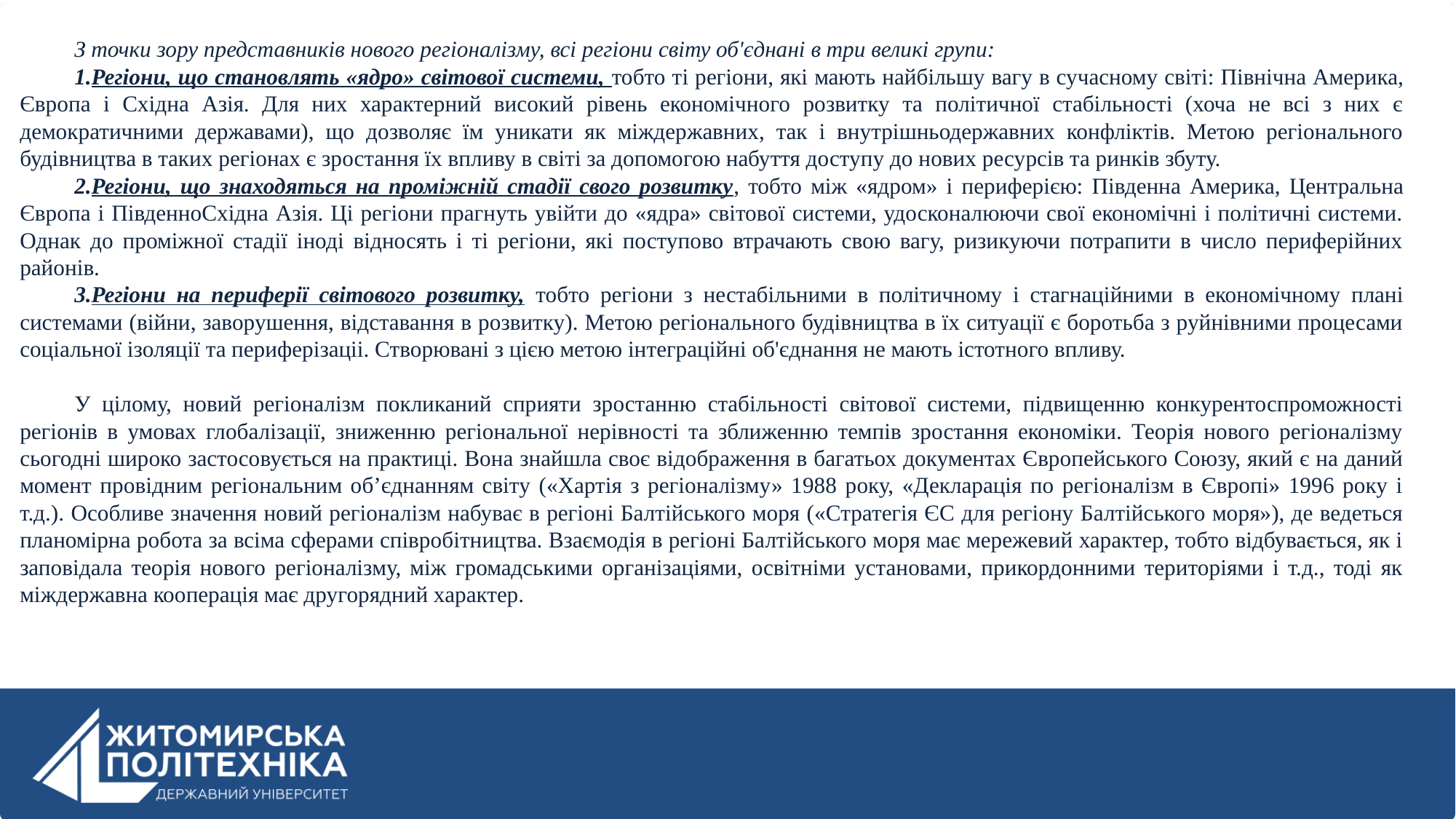

#
З точки зору представників нового регіоналізму, всі регіони світу об'єднані в три великі групи:
Регіони, що становлять «ядро» світової системи, тобто ті регіони, які мають найбільшу вагу в сучасному світі: Північна Америка, Європа і Східна Азія. Для них характерний високий рівень економічного розвитку та політичної стабільності (хоча не всі з них є демократичними державами), що дозволяє їм уникати як міждержавних, так і внутрішньодержавних конфліктів. Метою регіонального будівництва в таких регіонах є зростання їх впливу в світі за допомогою набуття доступу до нових ресурсів та ринків збуту.
Регіони, що знаходяться на проміжній стадії свого розвитку, тобто між «ядром» і периферією: Південна Америка, Центральна Європа і ПівденноСхідна Азія. Ці регіони прагнуть увійти до «ядра» світової системи, удосконалюючи свої економічні і політичні системи. Однак до проміжної стадії іноді відносять і ті регіони, які поступово втрачають свою вагу, ризикуючи потрапити в число периферійних районів.
Регіони на периферії світового розвитку, тобто регіони з нестабільними в політичному і стагнаційними в економічному плані системами (війни, заворушення, відставання в розвитку). Метою регіонального будівництва в їх ситуації є боротьба з руйнівними процесами соціальної ізоляції та периферізаціі. Створювані з цією метою інтеграційні об'єднання не мають істотного впливу.

У цілому, новий регіоналізм покликаний сприяти зростанню стабільності світової системи, підвищенню конкурентоспроможності регіонів в умовах глобалізації, зниженню регіональної нерівності та зближенню темпів зростання економіки. Теорія нового регіоналізму сьогодні широко застосовується на практиці. Вона знайшла своє відображення в багатьох документах Європейського Союзу, який є на даний момент провідним регіональним об’єднанням світу («Хартія з регіоналізму» 1988 року, «Декларація по регіоналізм в Європі» 1996 року і т.д.). Особливе значення новий регіоналізм набуває в регіоні Балтійського моря («Стратегія ЄС для регіону Балтійського моря»), де ведеться планомірна робота за всіма сферами співробітництва. Взаємодія в регіоні Балтійського моря має мережевий характер, тобто відбувається, як і заповідала теорія нового регіоналізму, між громадськими організаціями, освітніми установами, прикордонними територіями і т.д., тоді як міждержавна кооперація має другорядний характер.